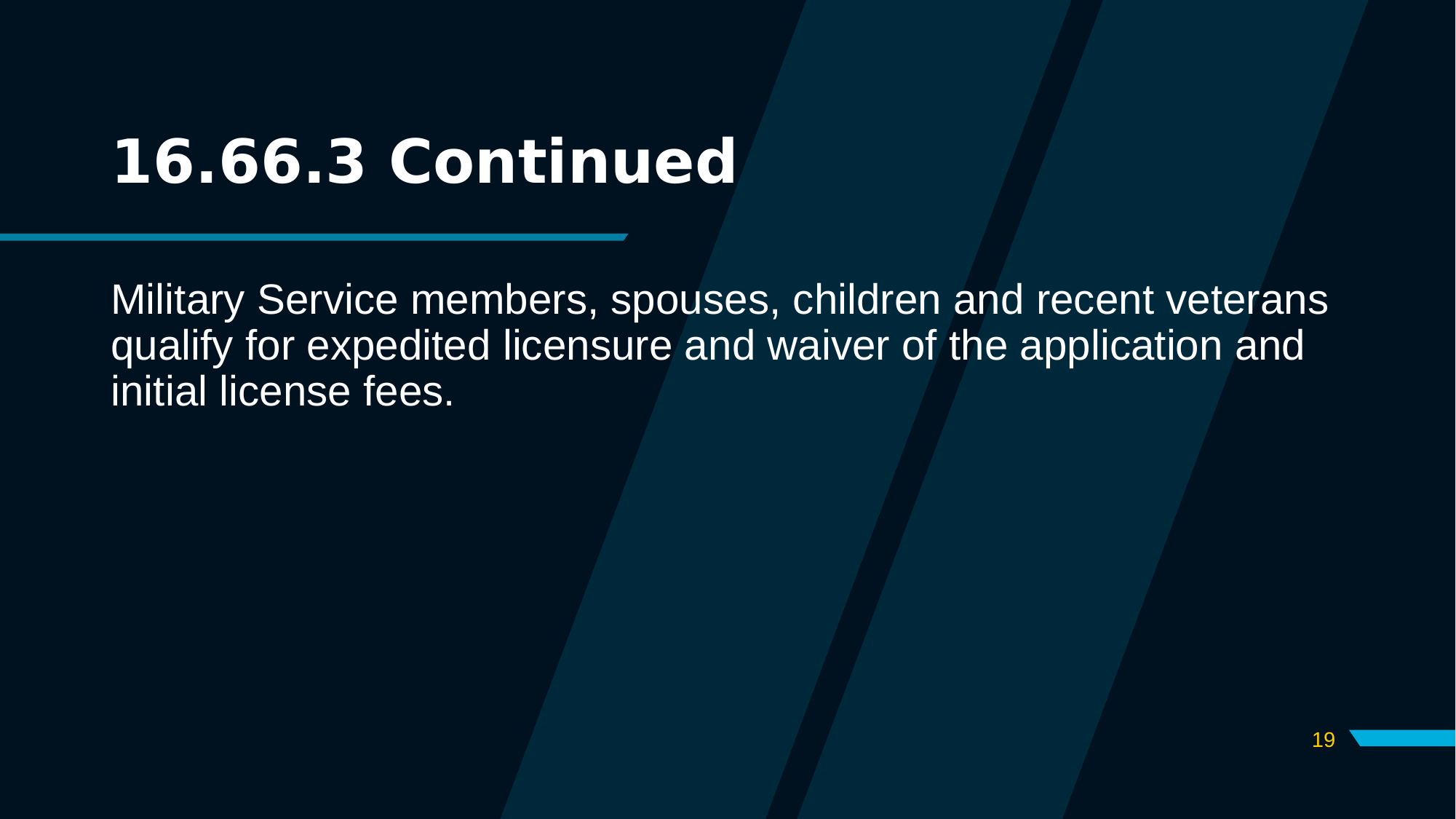

# 16.66.3 Continued
Military Service members, spouses, children and recent veterans qualify for expedited licensure and waiver of the application and initial license fees.
19